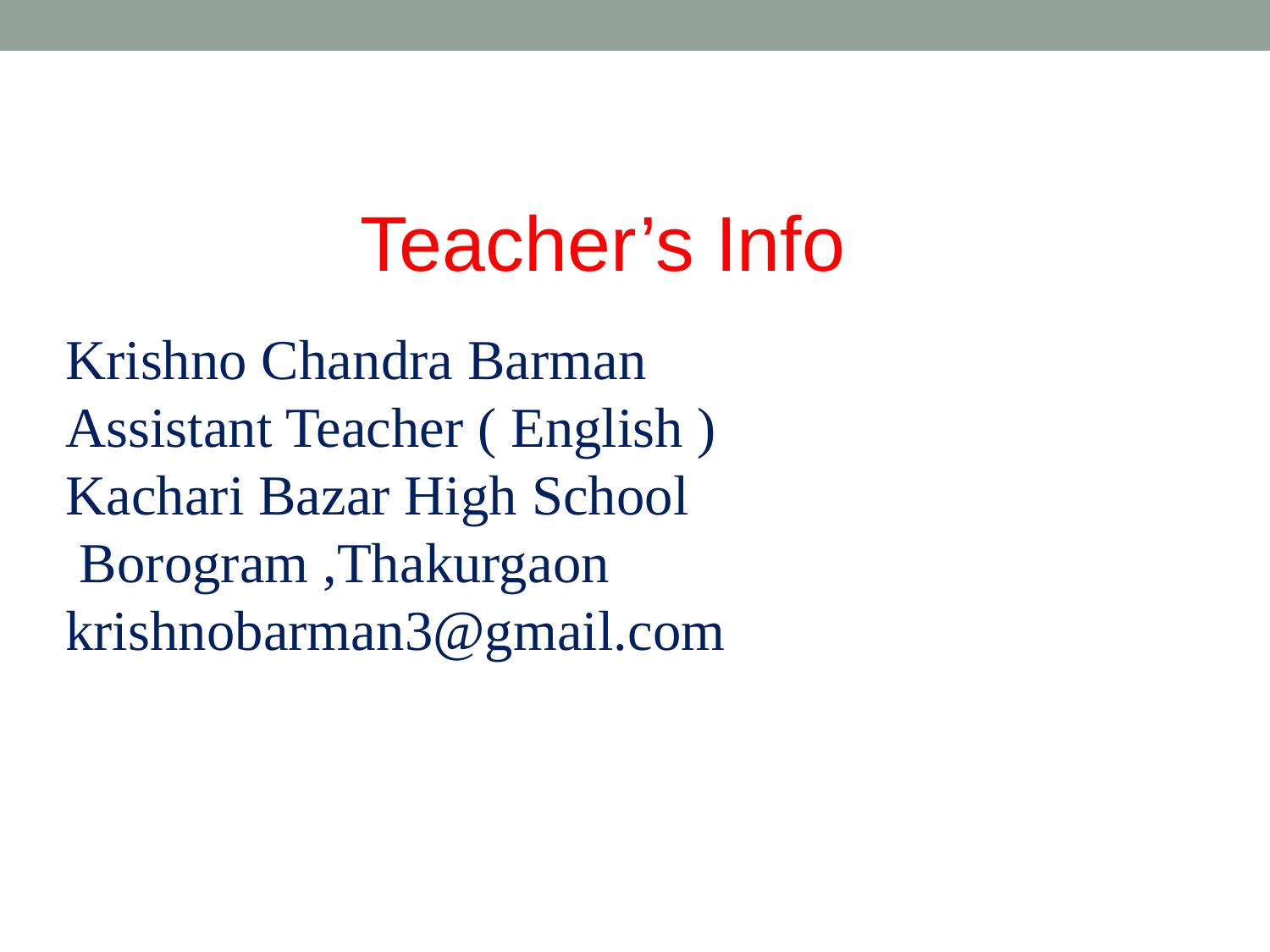

Teacher’s Info
Krishno Chandra Barman
Assistant Teacher ( English )
Kachari Bazar High School
 Borogram ,Thakurgaon
krishnobarman3@gmail.com